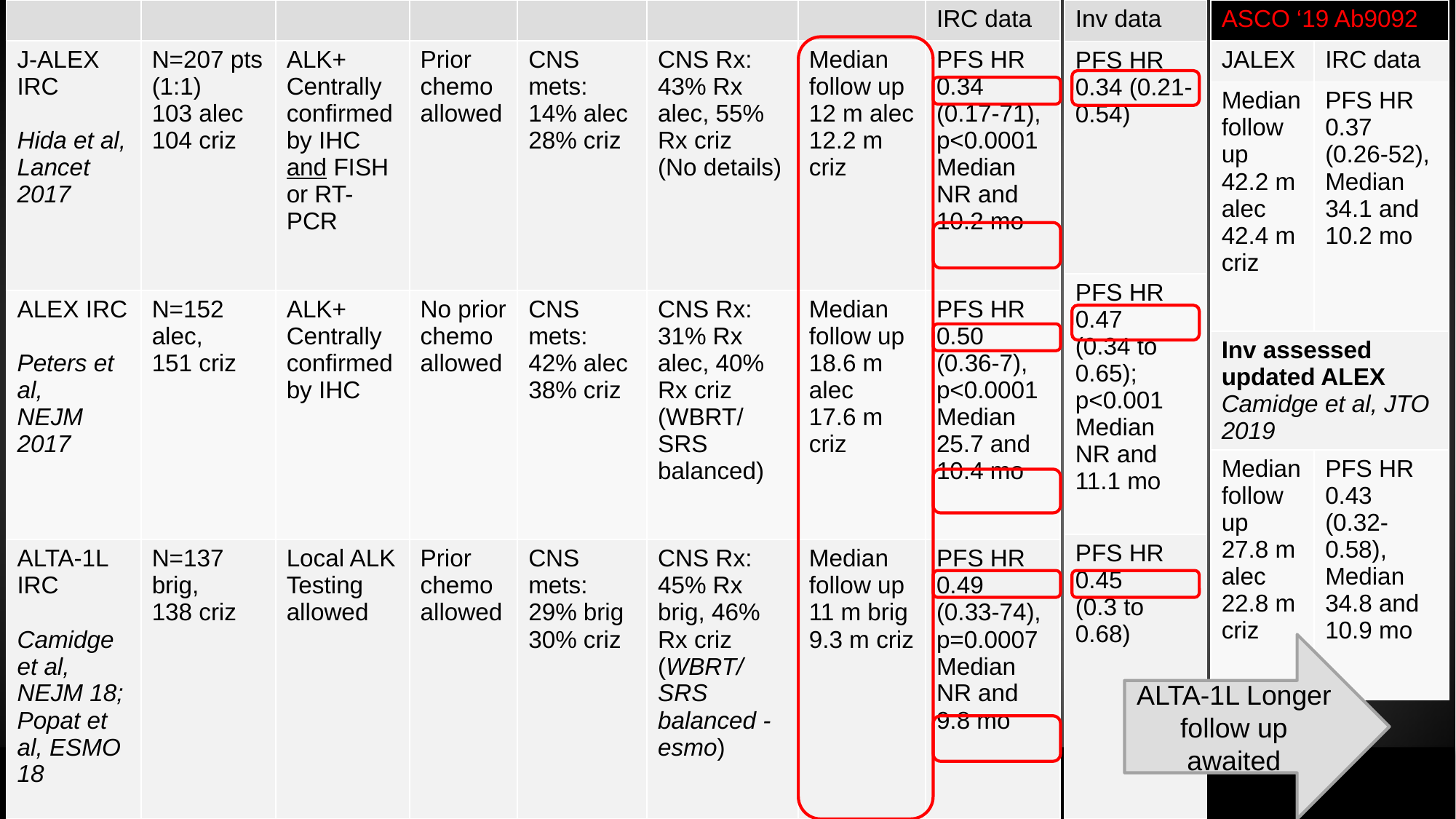

|  |  |  |  |  |  |  | IRC data |
| --- | --- | --- | --- | --- | --- | --- | --- |
| J-ALEX IRC Hida et al, Lancet 2017 | N=207 pts (1:1) 103 alec 104 criz | ALK+ Centrally confirmed by IHC and FISH or RT-PCR | Prior chemo allowed | CNS mets: 14% alec 28% criz | CNS Rx: 43% Rx alec, 55% Rx criz (No details) | Median follow up 12 m alec 12.2 m criz | PFS HR 0.34 (0.17-71), p<0.0001 Median NR and 10.2 mo |
| ALEX IRC Peters et al, NEJM 2017 | N=152 alec, 151 criz | ALK+ Centrally confirmed by IHC | No prior chemo allowed | CNS mets: 42% alec 38% criz | CNS Rx: 31% Rx alec, 40% Rx criz (WBRT/SRS balanced) | Median follow up 18.6 m alec 17.6 m criz | PFS HR 0.50 (0.36-7), p<0.0001 Median 25.7 and 10.4 mo |
| ALTA-1L IRC Camidge et al, NEJM 18; Popat et al, ESMO 18 | N=137 brig, 138 criz | Local ALK Testing allowed | Prior chemo allowed | CNS mets: 29% brig 30% criz | CNS Rx: 45% Rx brig, 46% Rx criz (WBRT/SRS balanced -esmo) | Median follow up 11 m brig 9.3 m criz | PFS HR 0.49 (0.33-74), p=0.0007 Median NR and 9.8 mo |
| ASCO ‘19 Ab9092 |  |
| --- | --- |
| JALEX | IRC data |
| Median follow up 42.2 m alec 42.4 m criz | PFS HR 0.37 (0.26-52), Median 34.1 and 10.2 mo |
| Inv assessed updated ALEX Camidge et al, JTO 2019 |  |
| Median follow up 27.8 m alec 22.8 m criz | PFS HR 0.43 (0.32-0.58), Median 34.8 and 10.9 mo |
| Inv data |
| --- |
| PFS HR 0.34 (0.21-0.54) |
| PFS HR 0.47 (0.34 to 0.65); p<0.001 Median NR and 11.1 mo |
| PFS HR 0.45 (0.3 to 0.68) |

ALTA-1L Longer follow up awaited